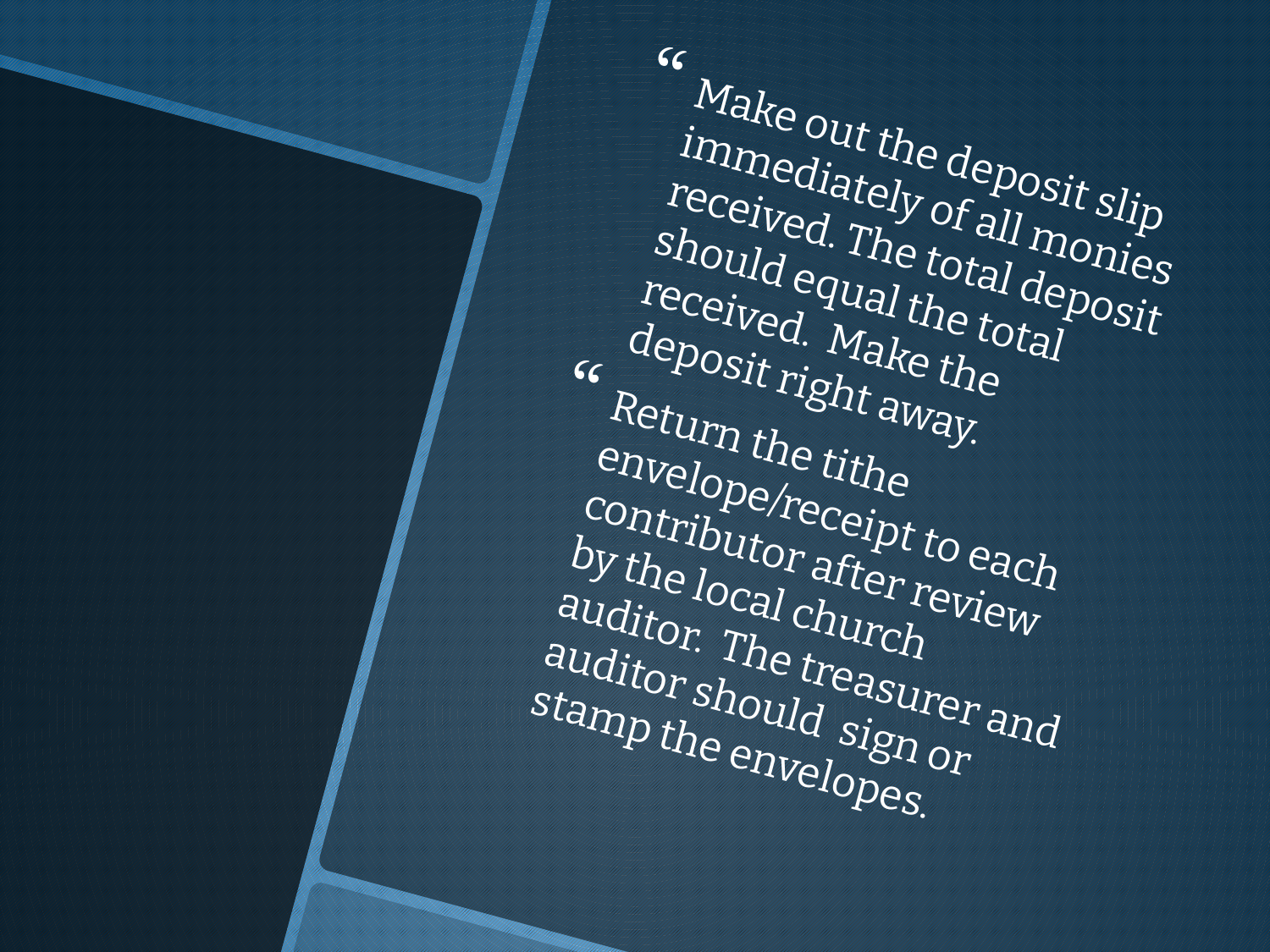

Make out the deposit slip immediately of all monies received. The total deposit should equal the total received.  Make the deposit right away.
Return the tithe envelope/receipt to each contributor after review by the local church auditor.  The treasurer and auditor should  sign or stamp the envelopes.

#